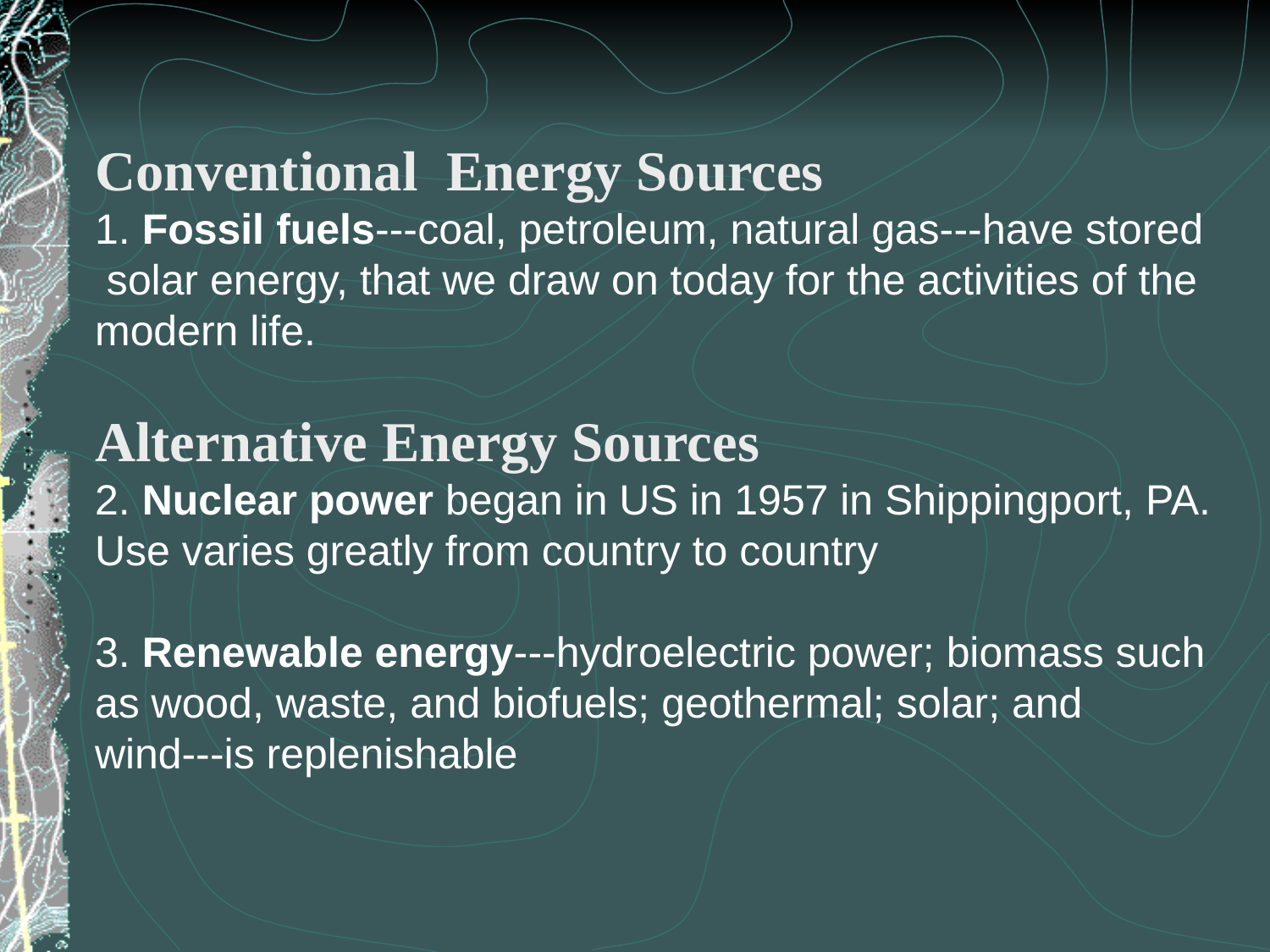

Conventional  Energy Sources
1. Fossil fuels---coal, petroleum, natural gas---have stored  solar energy, that we draw on today for the activities of the modern life.

Alternative Energy Sources
2. Nuclear power began in US in 1957 in Shippingport, PA. Use varies greatly from country to country

3. Renewable energy---hydroelectric power; biomass such as wood, waste, and biofuels; geothermal; solar; and wind---is replenishable